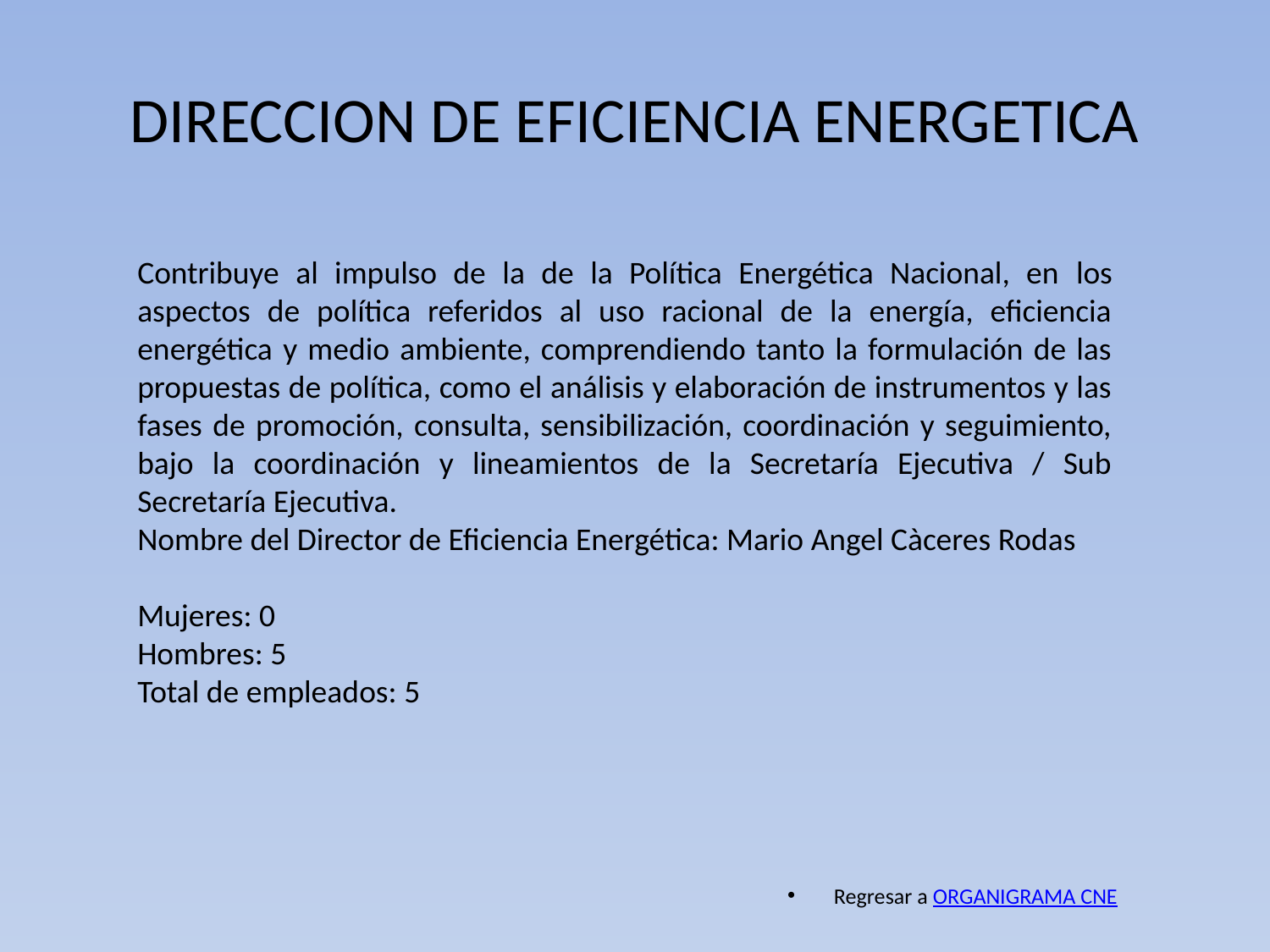

# DIRECCION DE EFICIENCIA ENERGETICA
Contribuye al impulso de la de la Política Energética Nacional, en los aspectos de política referidos al uso racional de la energía, eficiencia energética y medio ambiente, comprendiendo tanto la formulación de las propuestas de política, como el análisis y elaboración de instrumentos y las fases de promoción, consulta, sensibilización, coordinación y seguimiento, bajo la coordinación y lineamientos de la Secretaría Ejecutiva / Sub Secretaría Ejecutiva.
Nombre del Director de Eficiencia Energética: Mario Angel Càceres Rodas

Mujeres: 0
Hombres: 5
Total de empleados: 5

Regresar a ORGANIGRAMA CNE